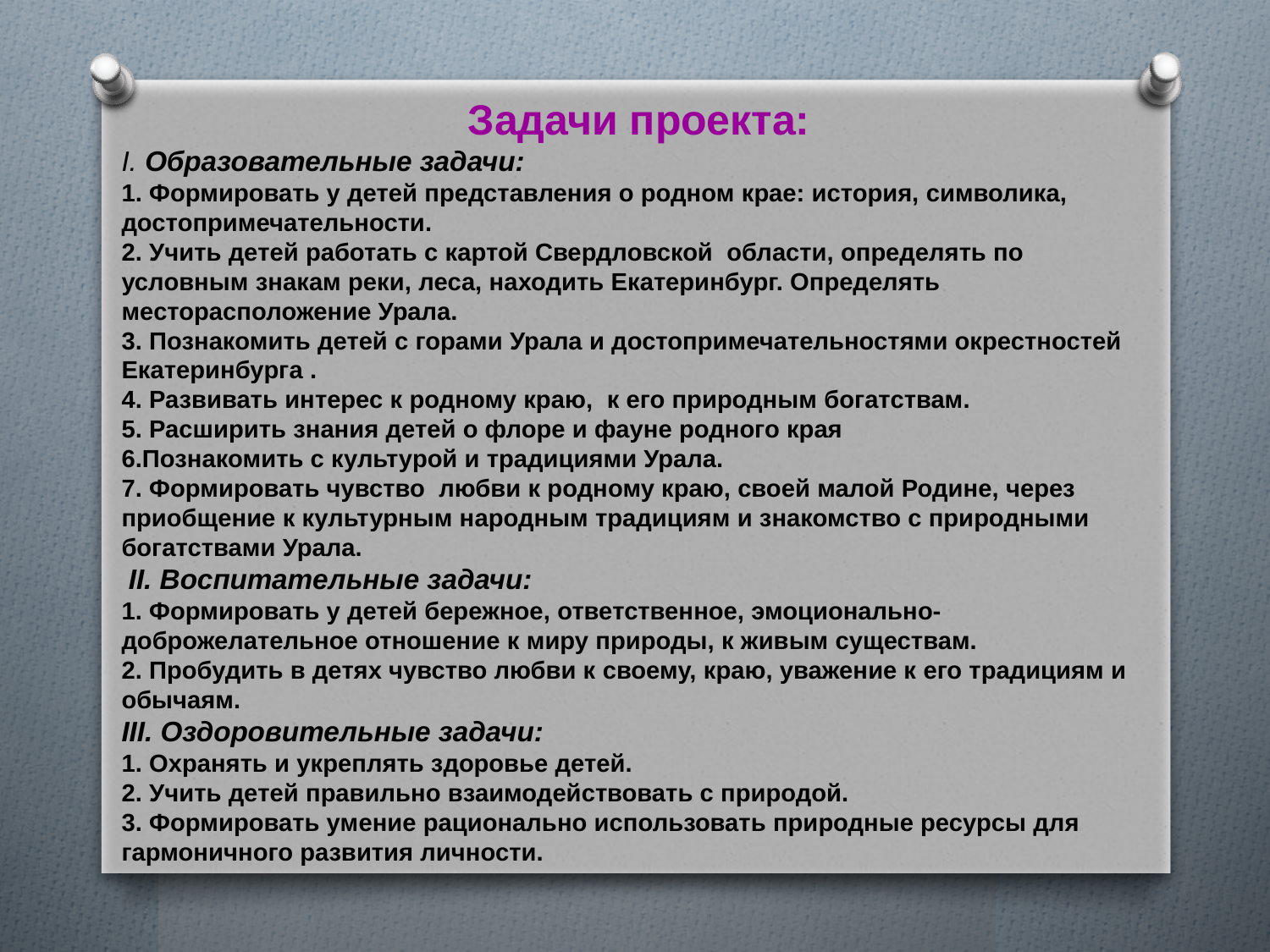

Задачи проекта:
I. Образовательные задачи:
1. Формировать у детей представления о родном крае: история, символика, достопримечательности.
2. Учить детей работать с картой Свердловской  области, определять по условным знакам реки, леса, находить Екатеринбург. Определять месторасположение Урала.
3. Познакомить детей с горами Урала и достопримечательностями окрестностей Екатеринбурга .
4. Развивать интерес к родному краю,  к его природным богатствам.
5. Расширить знания детей о флоре и фауне родного края
6.Познакомить с культурой и традициями Урала.
7. Формировать чувство  любви к родному краю, своей малой Родине, через приобщение к культурным народным традициям и знакомство с природными богатствами Урала.
 II. Воспитательные задачи:
1. Формировать у детей бережное, ответственное, эмоционально-доброжелательное отношение к миру природы, к живым существам.
2. Пробудить в детях чувство любви к своему, краю, уважение к его традициям и обычаям.
III. Оздоровительные задачи:
1. Охранять и укреплять здоровье детей.
2. Учить детей правильно взаимодействовать с природой.
3. Формировать умение рационально использовать природные ресурсы для гармоничного развития личности.
#